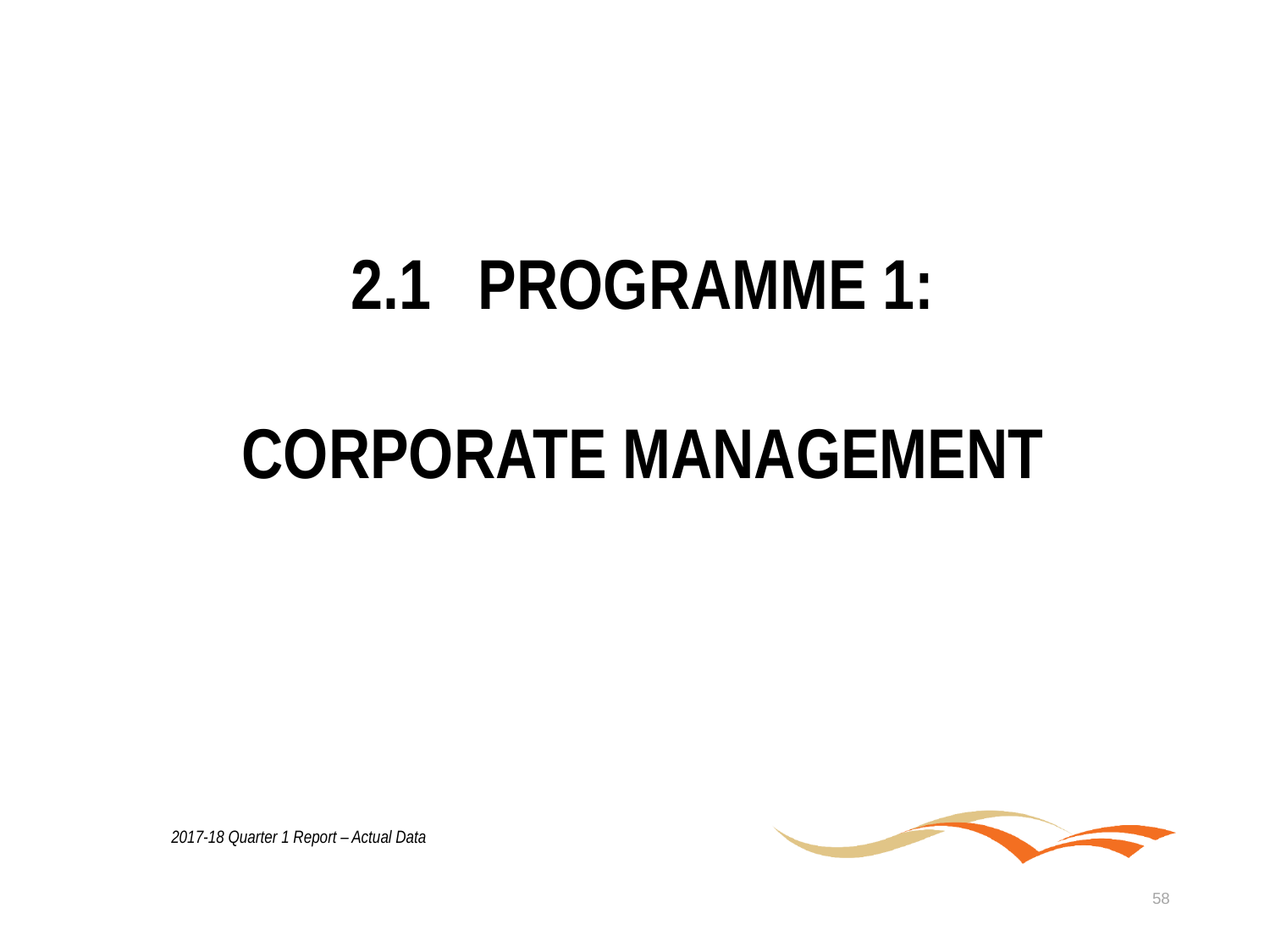

2.1	PROGRAMME 1:

CORPORATE MANAGEMENT
2017-18 Quarter 1 Report – Actual Data
58